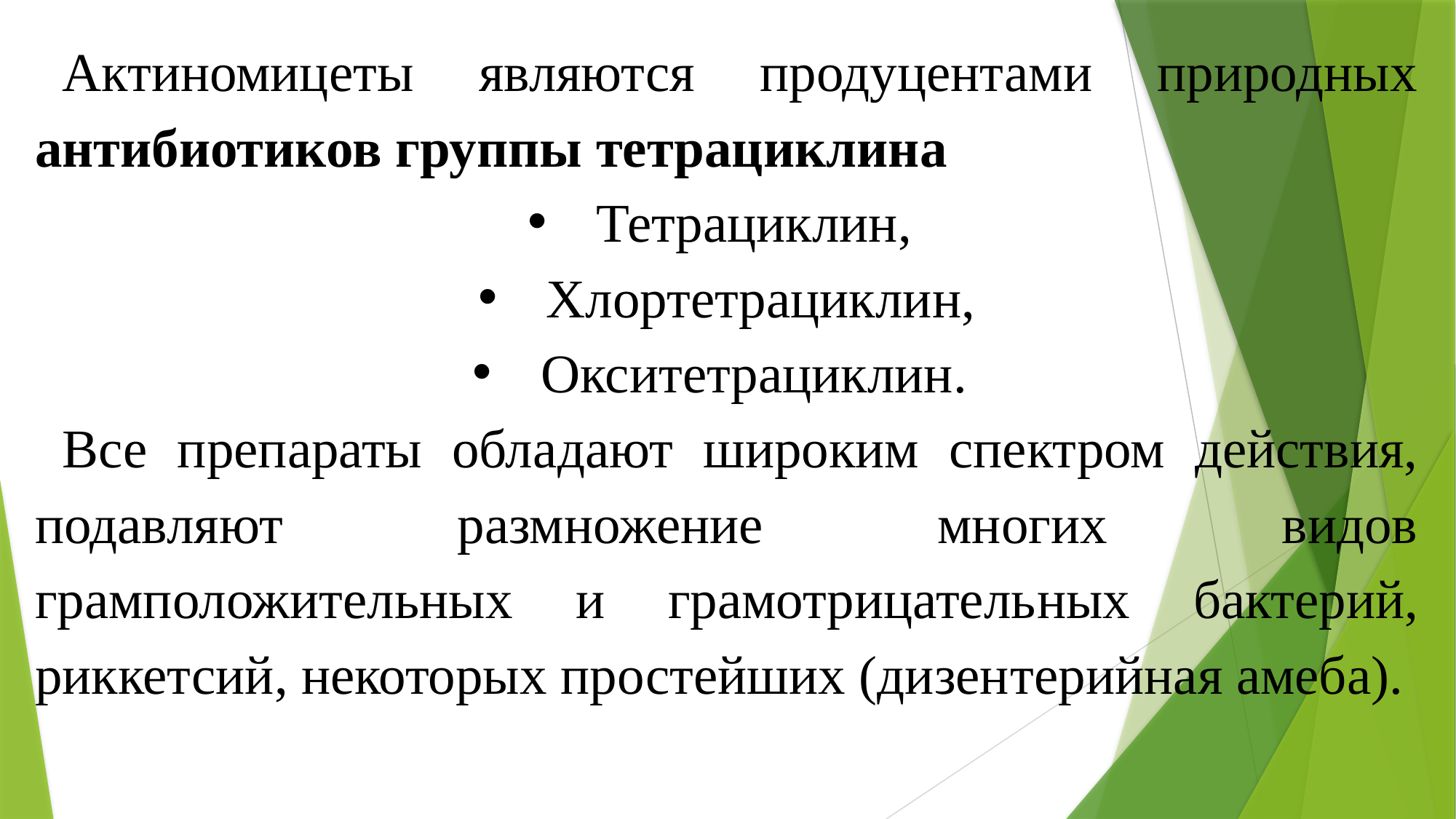

Актиномицеты являются продуцентами природных антибиотиков группы тетрациклина
Тетрациклин,
Хлортетрациклин,
Окситетрациклин.
Все препараты обла­дают широким спектром действия, подавляют размножение многих видов грамположительных и грамотрицатель­ных бактерий, риккетсий, некоторых простейших (дизен­терийная амеба).